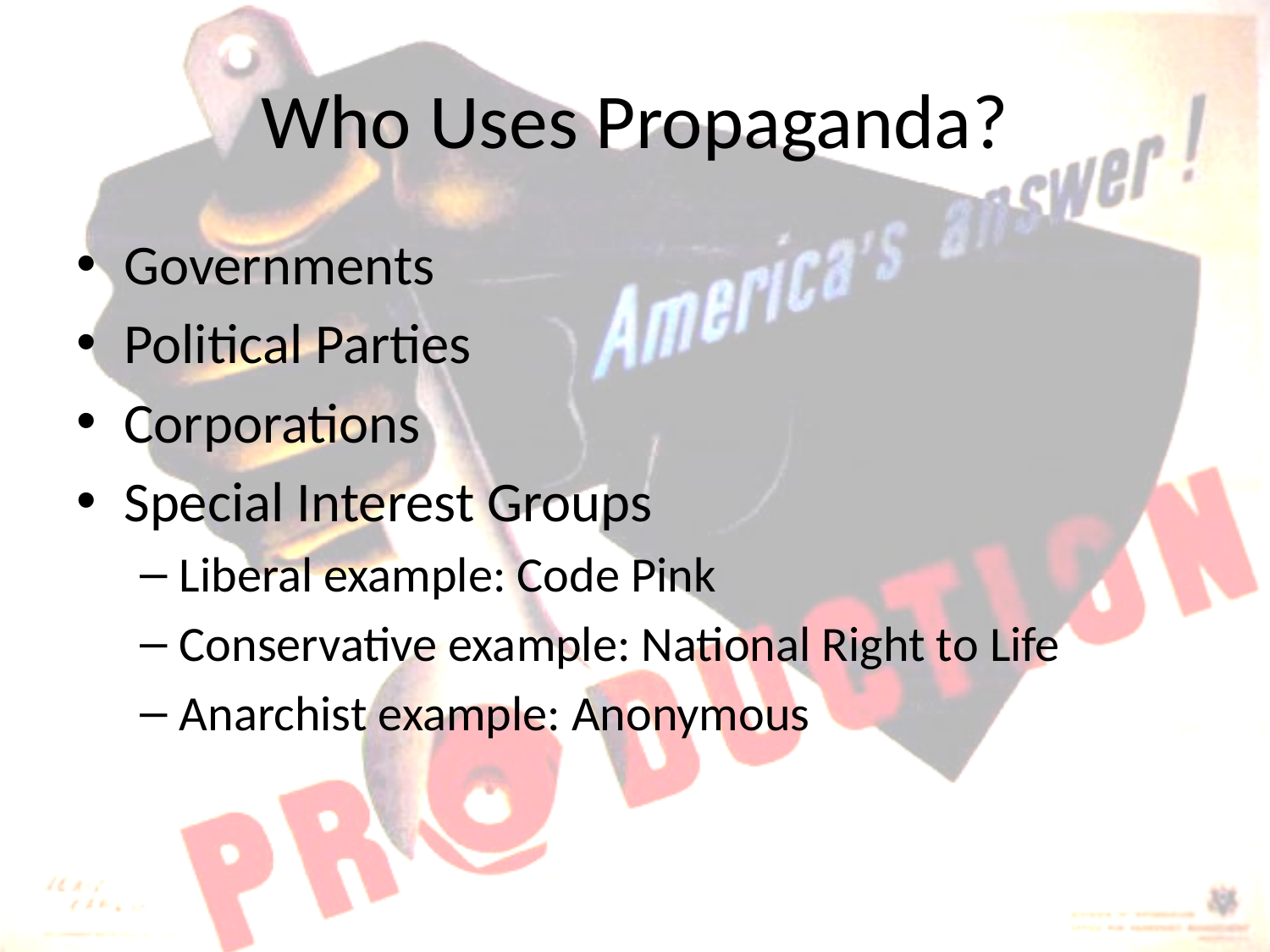

# Who Uses Propaganda?
Governments
Political Parties
Corporations
Special Interest Groups
Liberal example: Code Pink
Conservative example: National Right to Life
Anarchist example: Anonymous